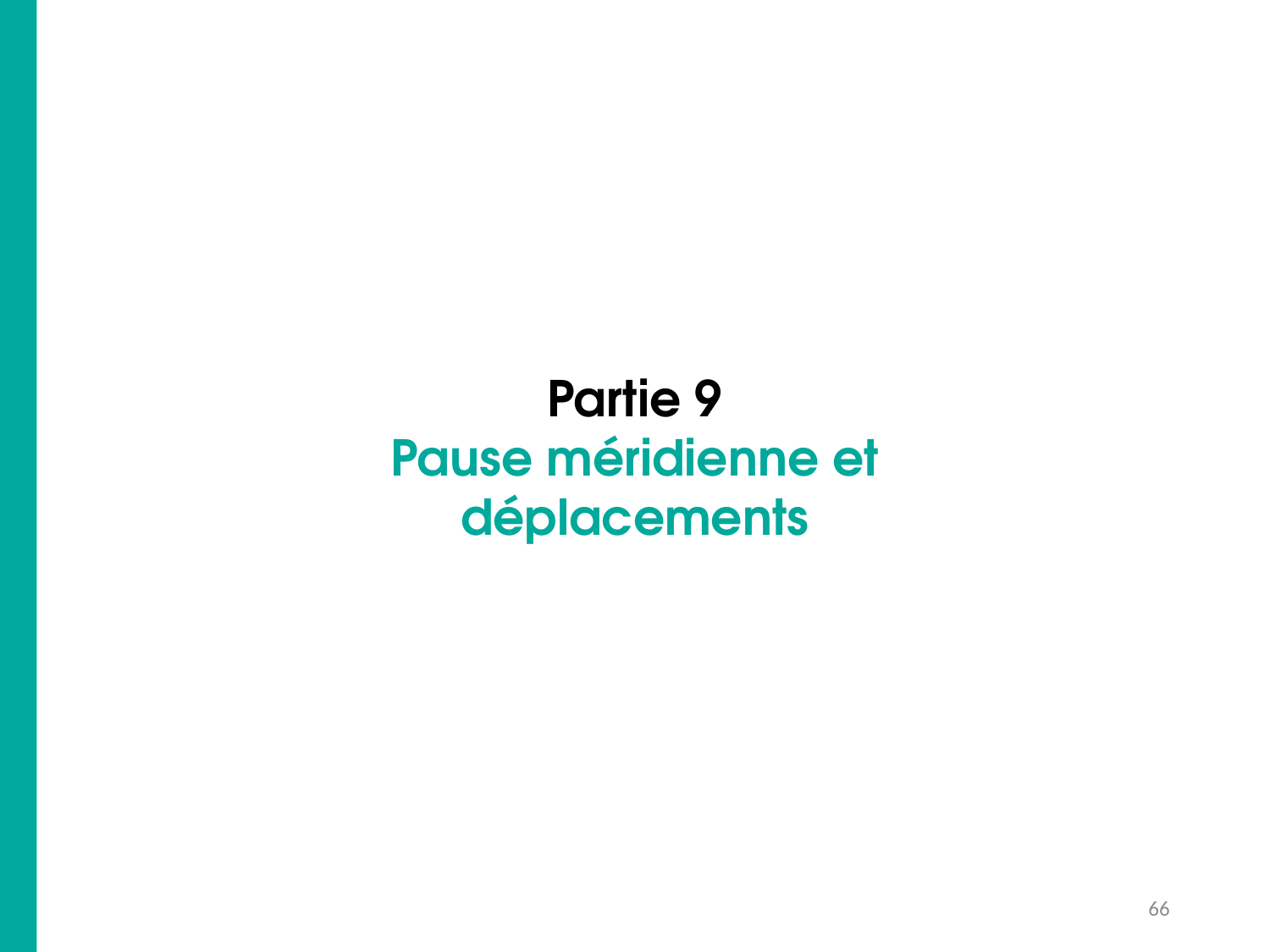

Partie 9
Pause méridienne et déplacements

66